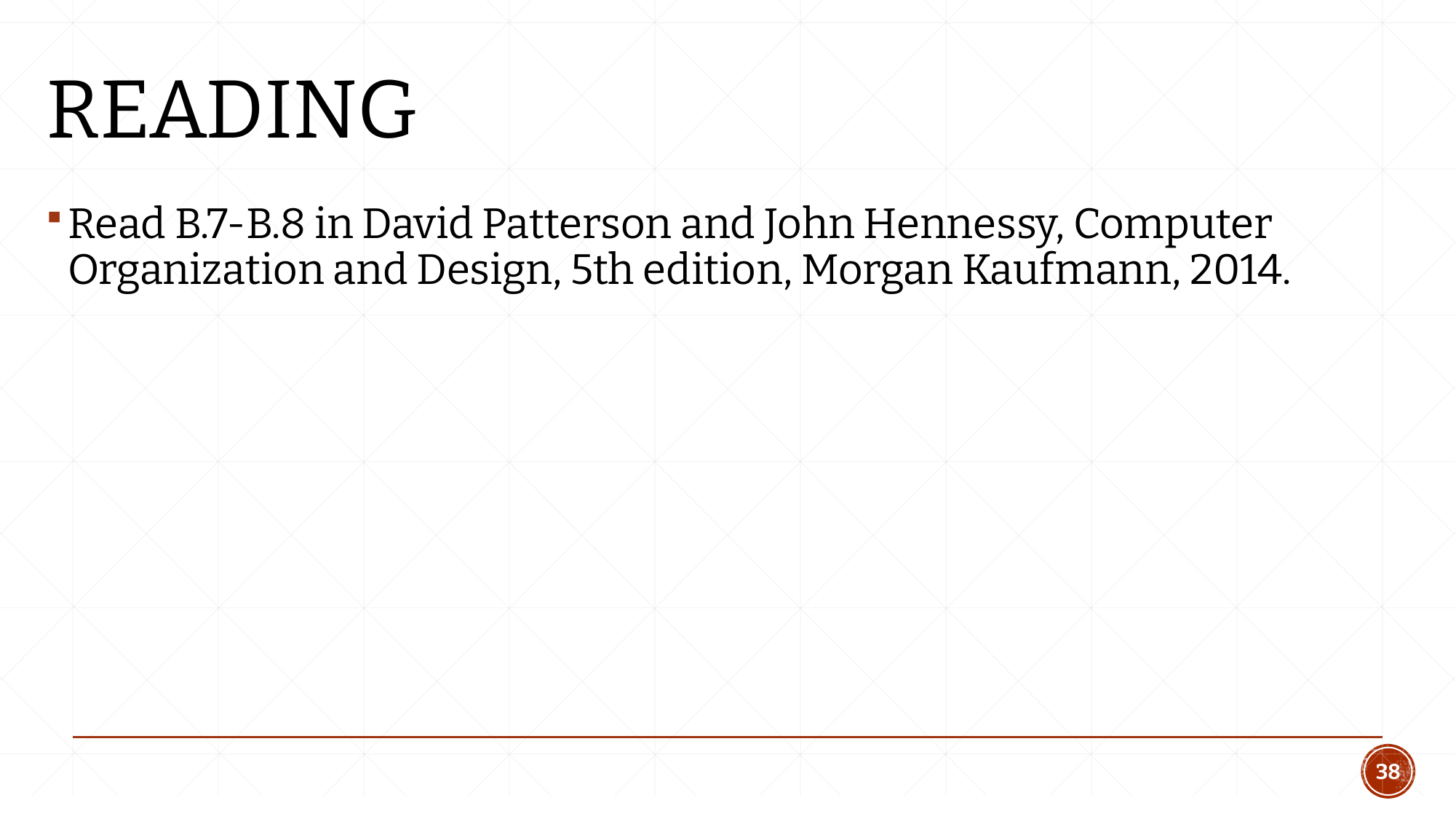

# Reading
Read B.7-B.8 in David Patterson and John Hennessy, Computer Organization and Design, 5th edition, Morgan Kaufmann, 2014.

38